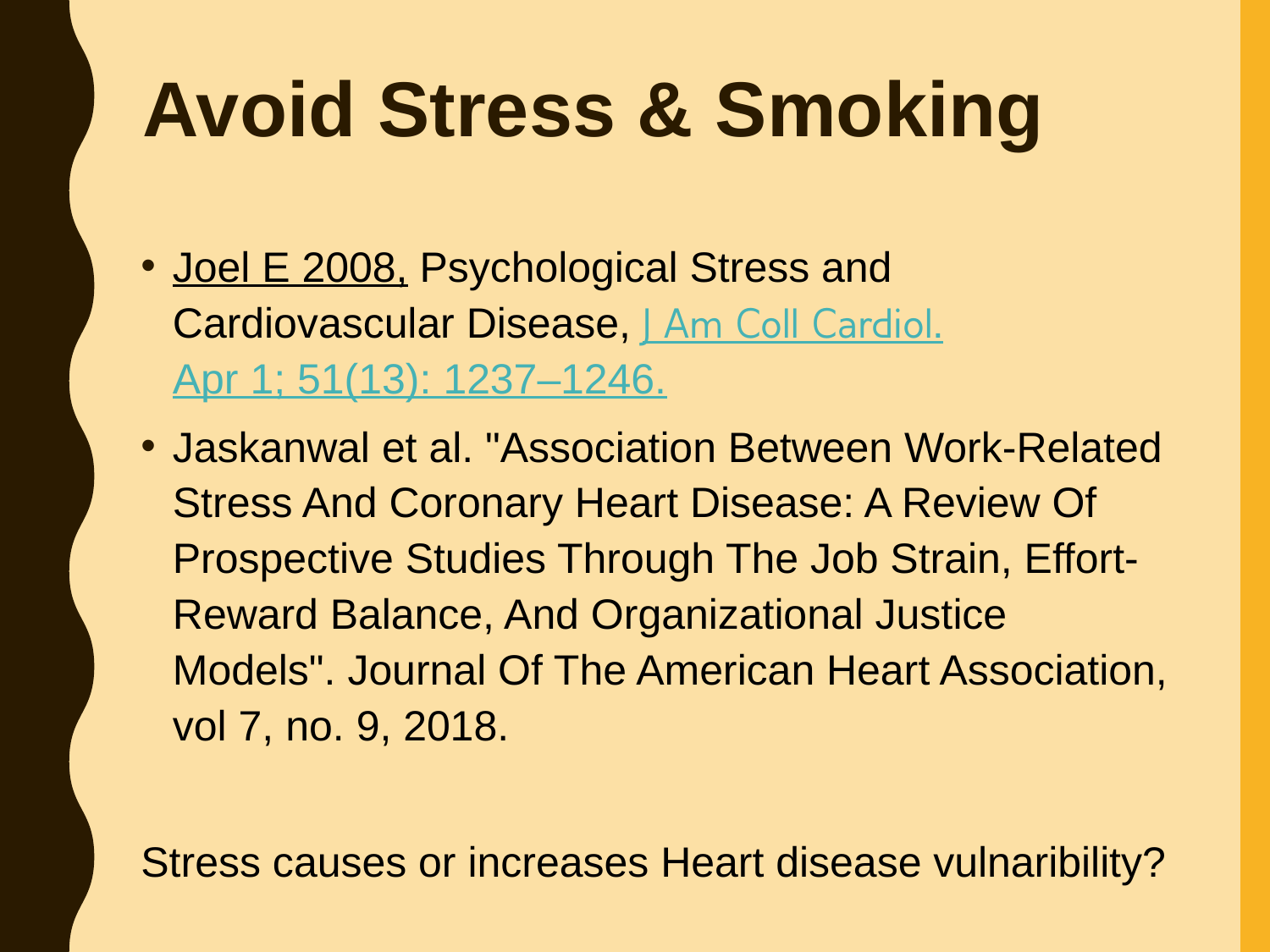

# Avoid Stress & Smoking
Joel E 2008, Psychological Stress and Cardiovascular Disease, J Am Coll Cardiol. Apr 1; 51(13): 1237–1246.
Jaskanwal et al. "Association Between Work‐Related Stress And Coronary Heart Disease: A Review Of Prospective Studies Through The Job Strain, Effort‐Reward Balance, And Organizational Justice Models". Journal Of The American Heart Association, vol 7, no. 9, 2018.

Stress causes or increases Heart disease vulnaribility?